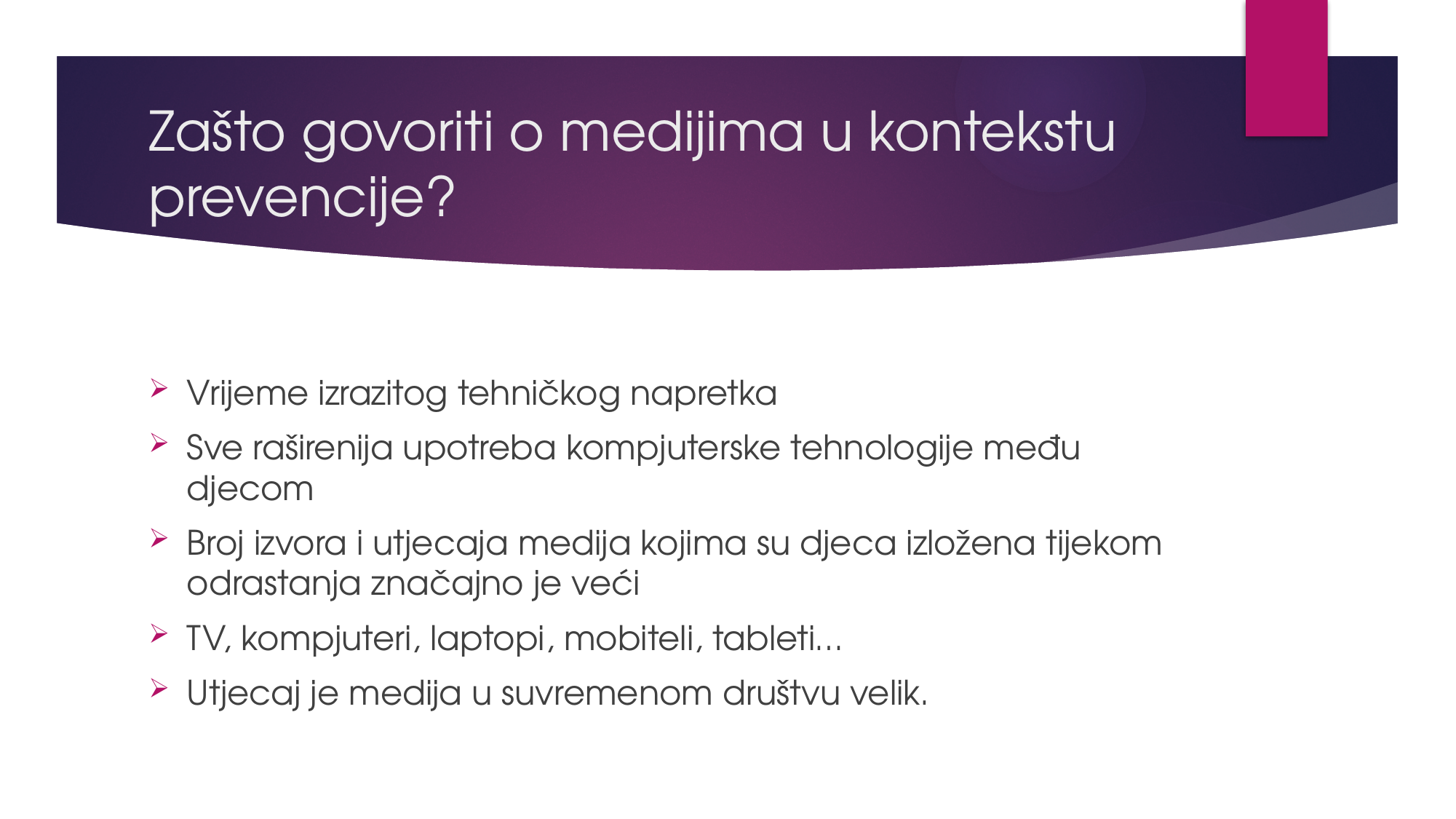

# Zašto govoriti o medijima u kontekstu prevencije?

Vrijeme izrazitog tehničkog napretka
Sve raširenija upotreba kompjuterske tehnologije među djecom
Broj izvora i utjecaja medija kojima su djeca izložena tijekom odrastanja značajno je veći
TV, kompjuteri, laptopi, mobiteli, tableti…
Utjecaj je medija u suvremenom društvu velik.